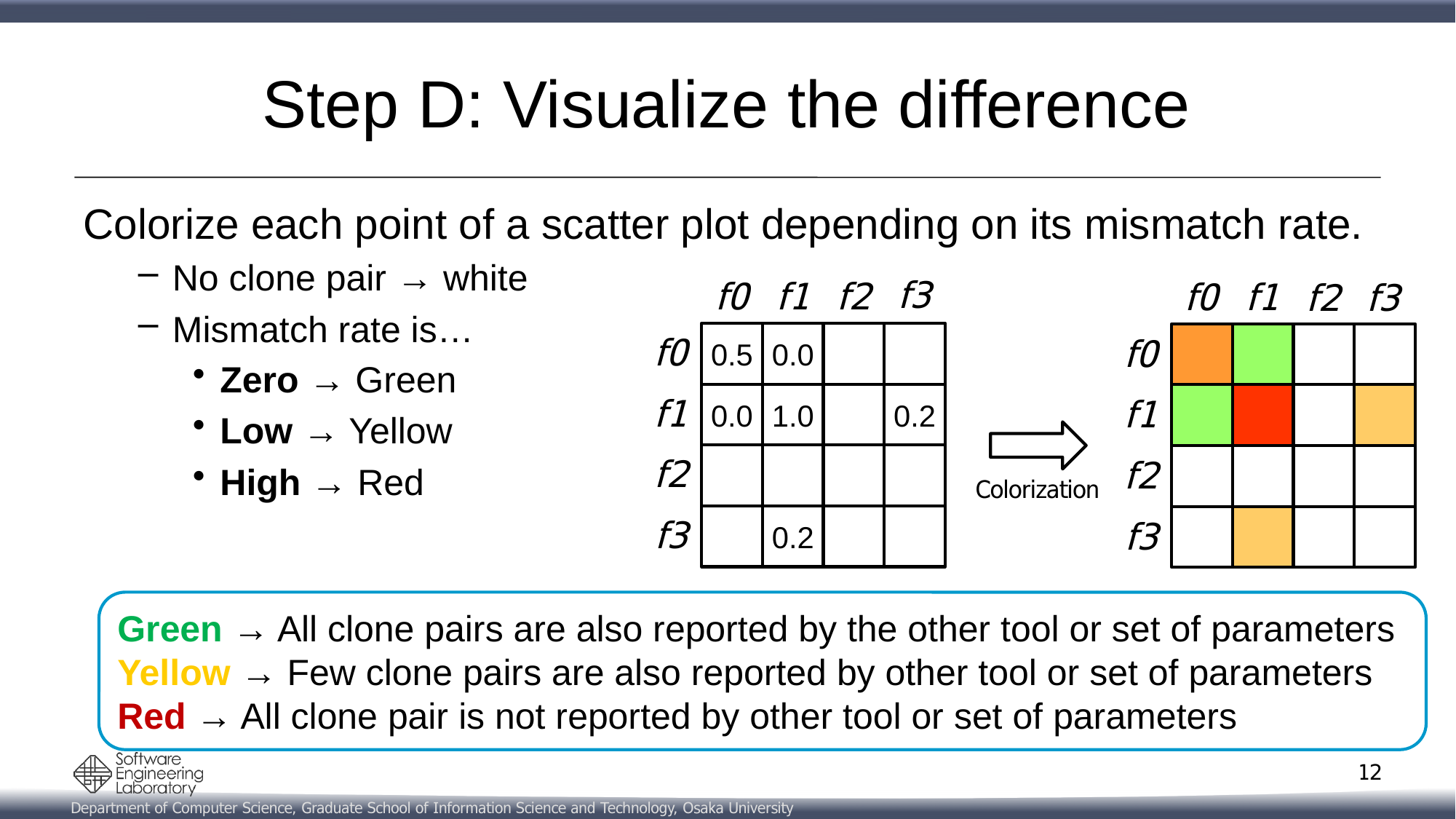

# Step D: Visualize the difference
Colorize each point of a scatter plot depending on its mismatch rate.
No clone pair → white
Mismatch rate is…
Zero → Green
Low → Yellow
High → Red
f3
f0
f1
f2
f0
f1
f2
f3
f0
f0
0.5
0.0

0.0
1.0

0.2

0.2

f1
f1

Colorization
f2
f2

f3
f3

Green → All clone pairs are also reported by the other tool or set of parameters
Yellow → Few clone pairs are also reported by other tool or set of parameters
Red → All clone pair is not reported by other tool or set of parameters
12